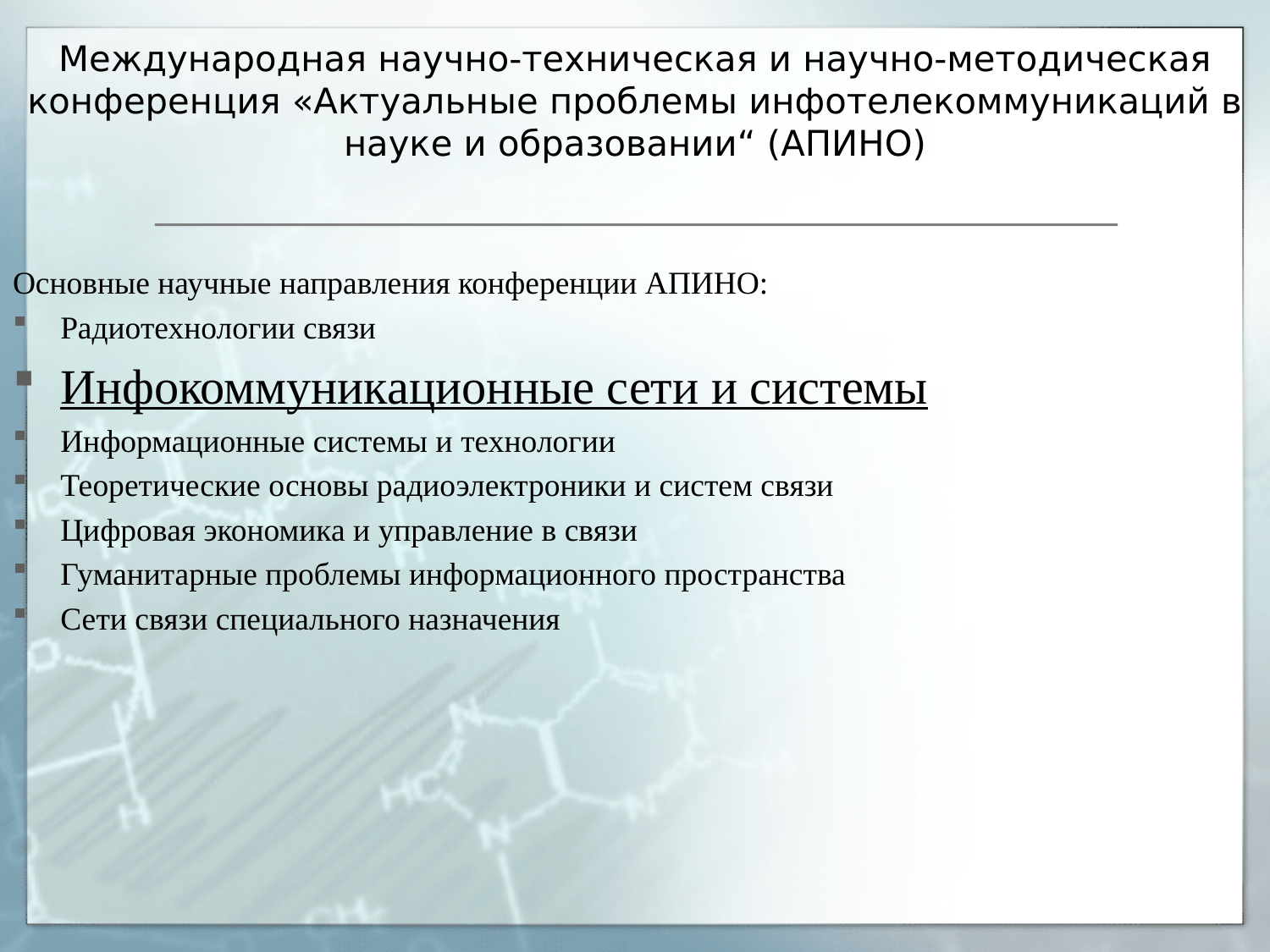

# Международная научно-техническая и научно-методическая конференция «Актуальные проблемы инфотелекоммуникаций в науке и образовании“ (АПИНО)
Основные научные направления конференции АПИНО:
Радиотехнологии связи
Инфокоммуникационные сети и системы
Информационные системы и технологии
Теоретические основы радиоэлектроники и систем связи
Цифровая экономика и управление в связи
Гуманитарные проблемы информационного пространства
Сети связи специального назначения